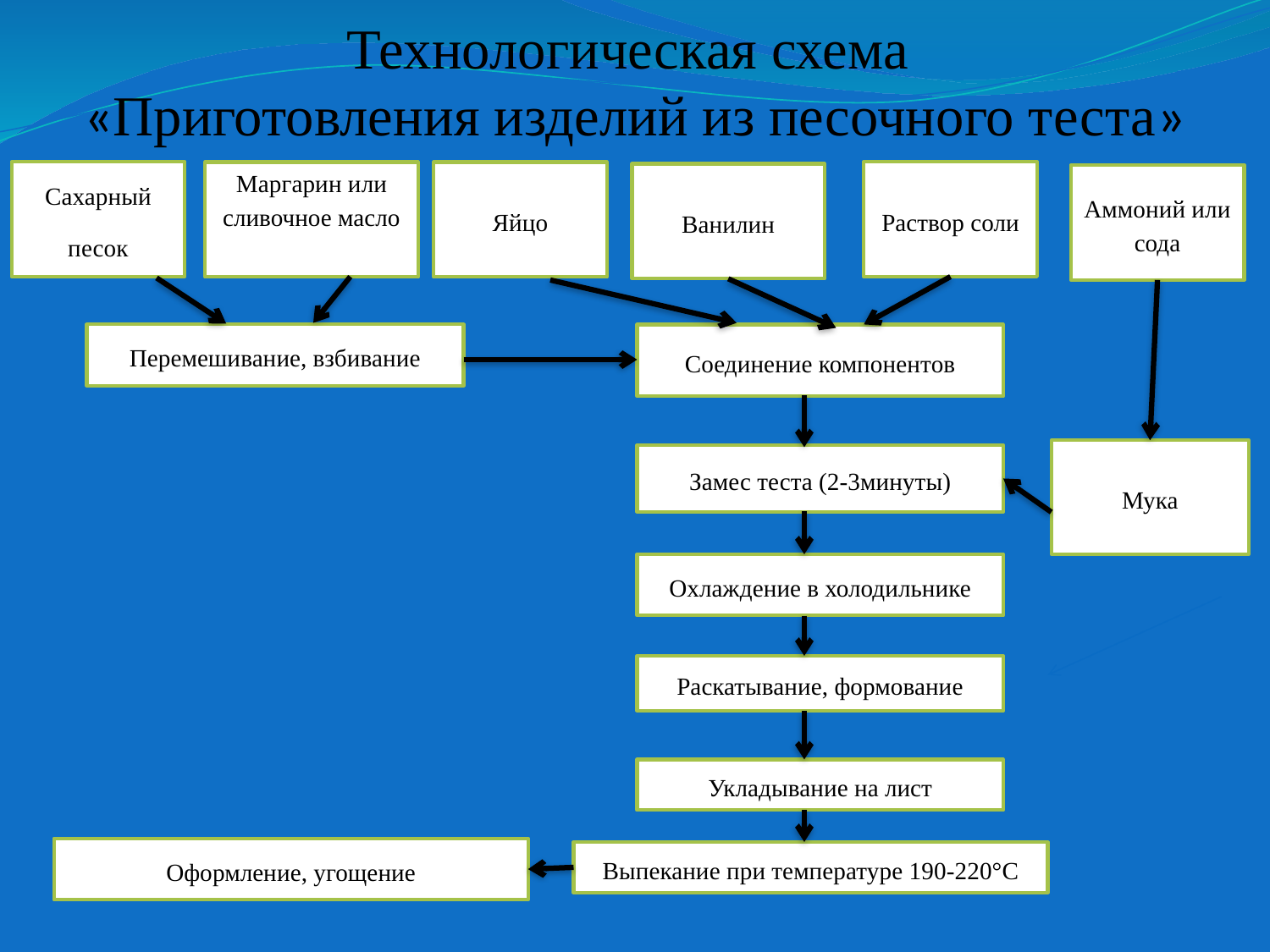

Технологическая схема
«Приготовления изделий из песочного теста»

Сахарный
песок
Раствор соли
Яйцо
Маргарин или сливочное масло

Ванилин
Аммоний или сода
Перемешивание, взбивание
Соединение компонентов
Мука
Замес теста (2-3минуты)
Охлаждение в холодильнике
Раскатывание, формование
Укладывание на лист
Оформление, угощение
Выпекание при температуре 190-220°С